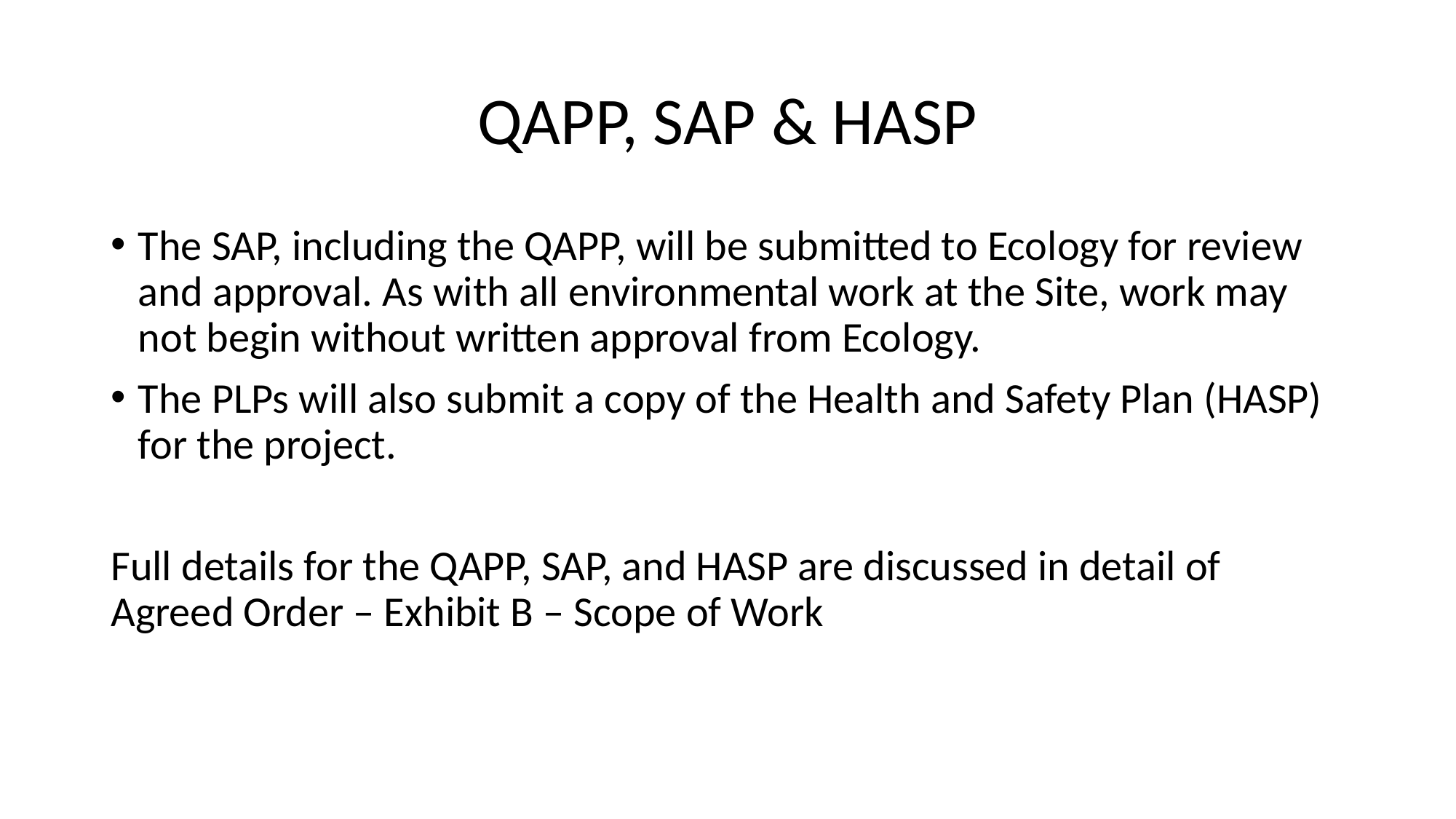

# QAPP, SAP & HASP
The SAP, including the QAPP, will be submitted to Ecology for review and approval. As with all environmental work at the Site, work may not begin without written approval from Ecology.
The PLPs will also submit a copy of the Health and Safety Plan (HASP) for the project.

Full details for the QAPP, SAP, and HASP are discussed in detail of Agreed Order – Exhibit B – Scope of Work